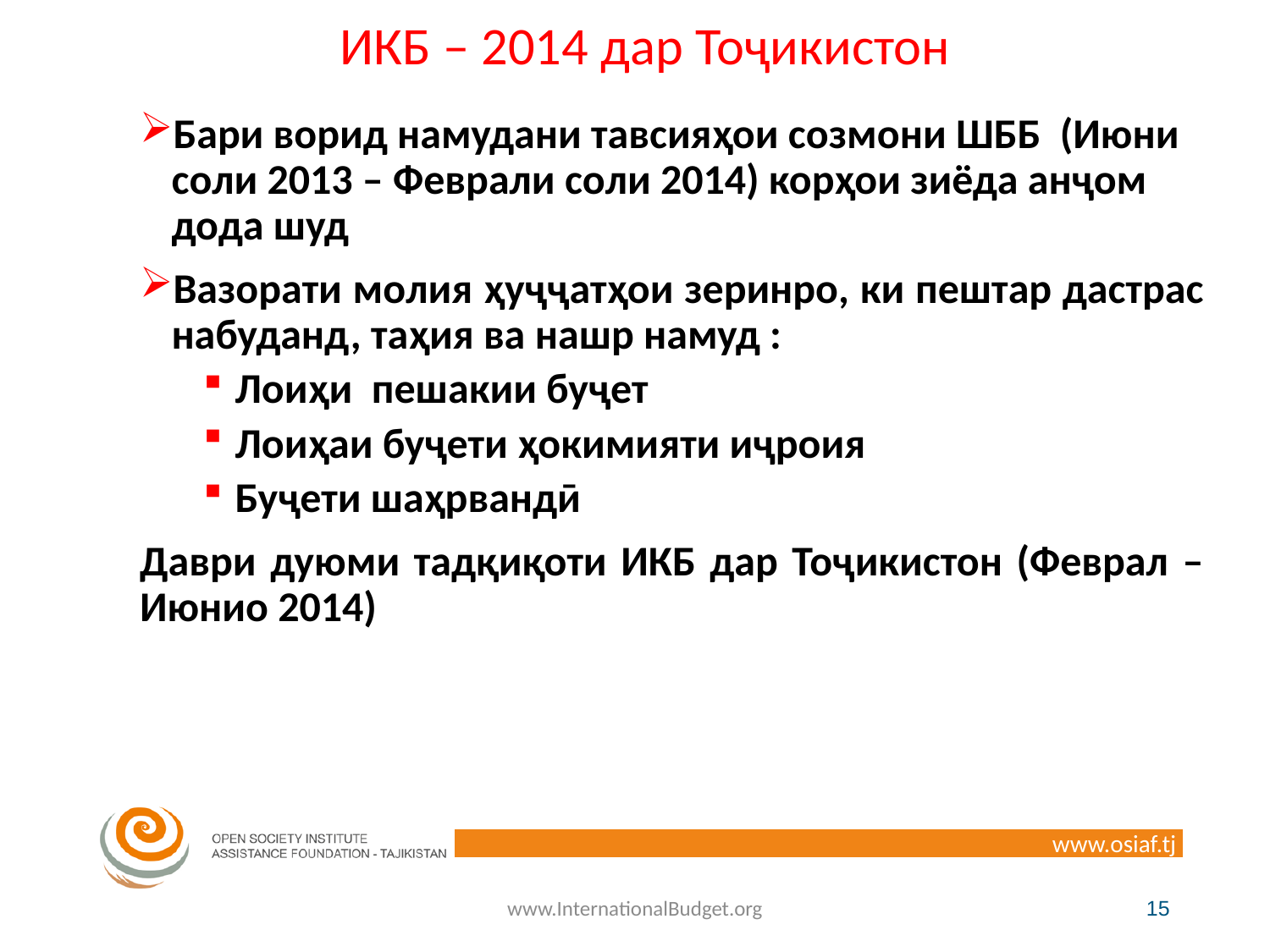

# ИКБ – 2014 дар Тоҷикистон
Бари ворид намудани тавсияҳои созмони ШББ  (Июни соли 2013 – Феврали соли 2014) корҳои зиёда анҷом дода шуд
Вазорати молия ҳуҷҷатҳои зеринро, ки пештар дастрас набуданд, таҳия ва нашр намуд :
Лоиҳи  пешакии буҷет
Лоиҳаи буҷети ҳокимияти иҷроия
Буҷети шаҳрвандӣ
Даври дуюми тадқиқоти ИКБ дар Тоҷикистон (Феврал – Июнио 2014)
www.InternationalBudget.org
15